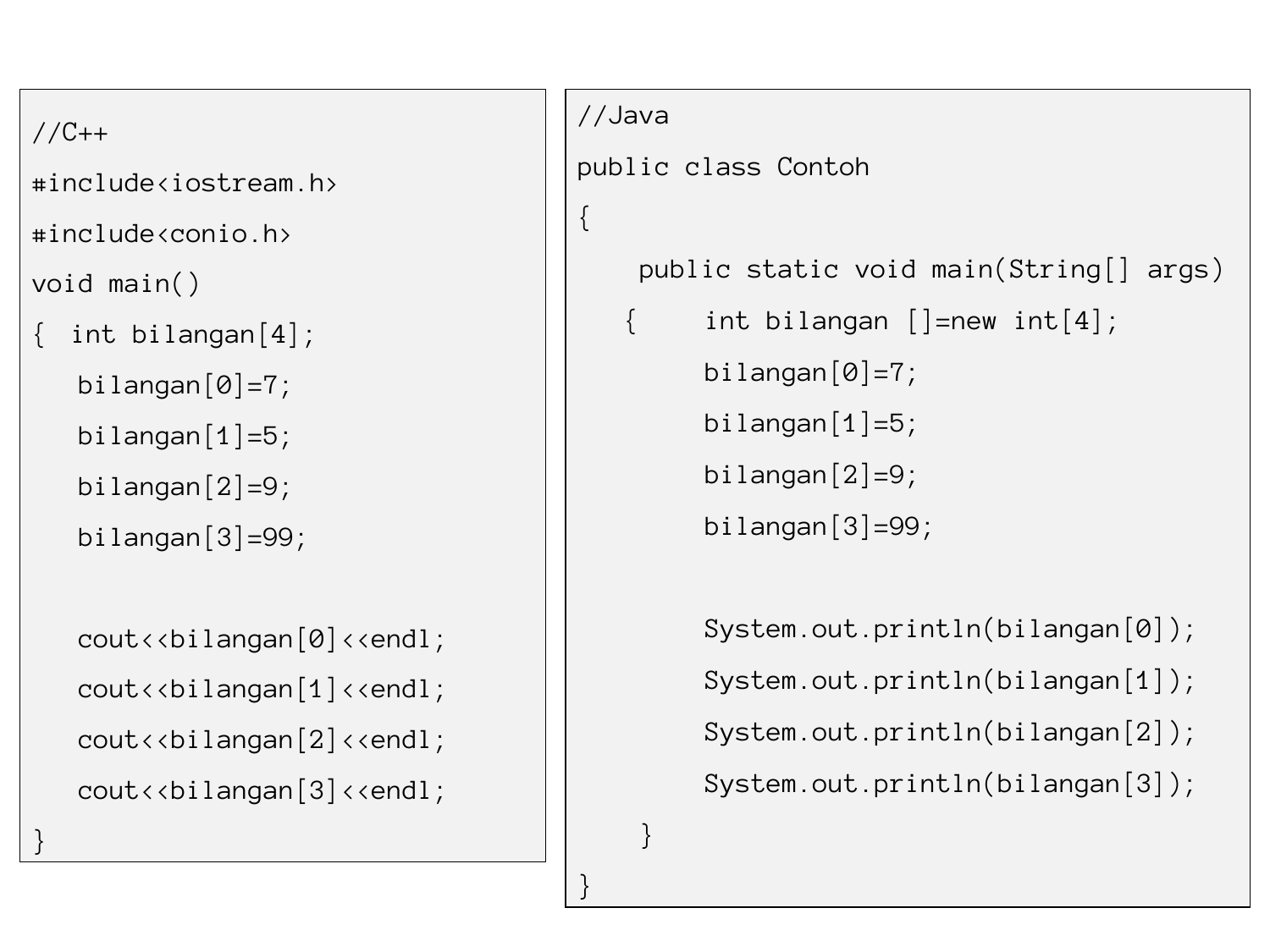

//C++
#include<iostream.h>
#include<conio.h>
void main()
{  int bilangan[4];
   bilangan[0]=7;
   bilangan[1]=5;
   bilangan[2]=9;
   bilangan[3]=99;

   cout<<bilangan[0]<<endl;
   cout<<bilangan[1]<<endl;
   cout<<bilangan[2]<<endl;
   cout<<bilangan[3]<<endl;
}
//Java
public class Contoh
{
    public static void main(String[] args)
   {	int bilangan []=new int[4];
	bilangan[0]=7;
	bilangan[1]=5;
	bilangan[2]=9;
	bilangan[3]=99;

	System.out.println(bilangan[0]);
	System.out.println(bilangan[1]);
	System.out.println(bilangan[2]);
	System.out.println(bilangan[3]);
    }
}